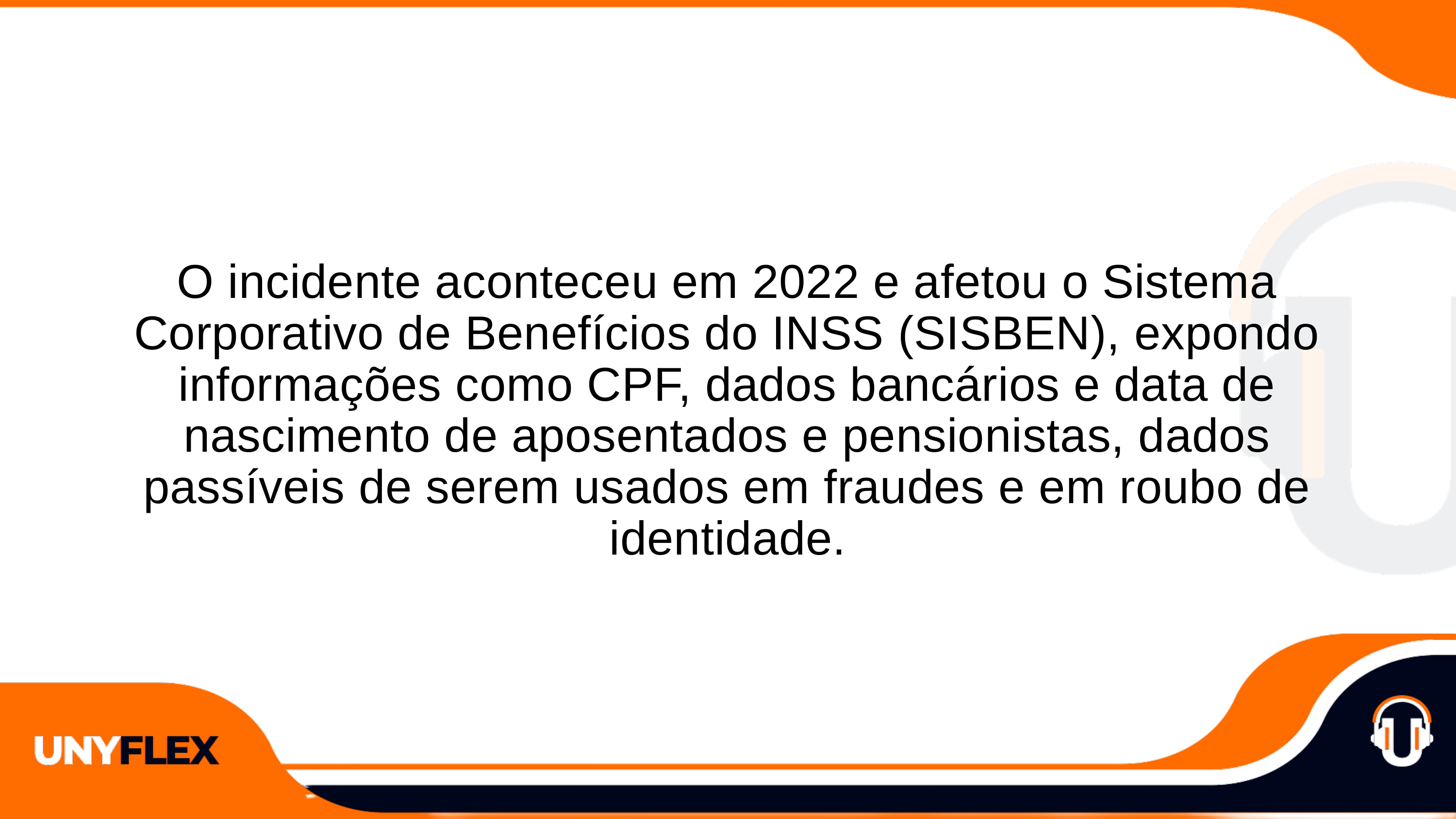

O incidente aconteceu em 2022 e afetou o Sistema Corporativo de Benefícios do INSS (SISBEN), expondo informações como CPF, dados bancários e data de nascimento de aposentados e pensionistas, dados passíveis de serem usados em fraudes e em roubo de identidade.